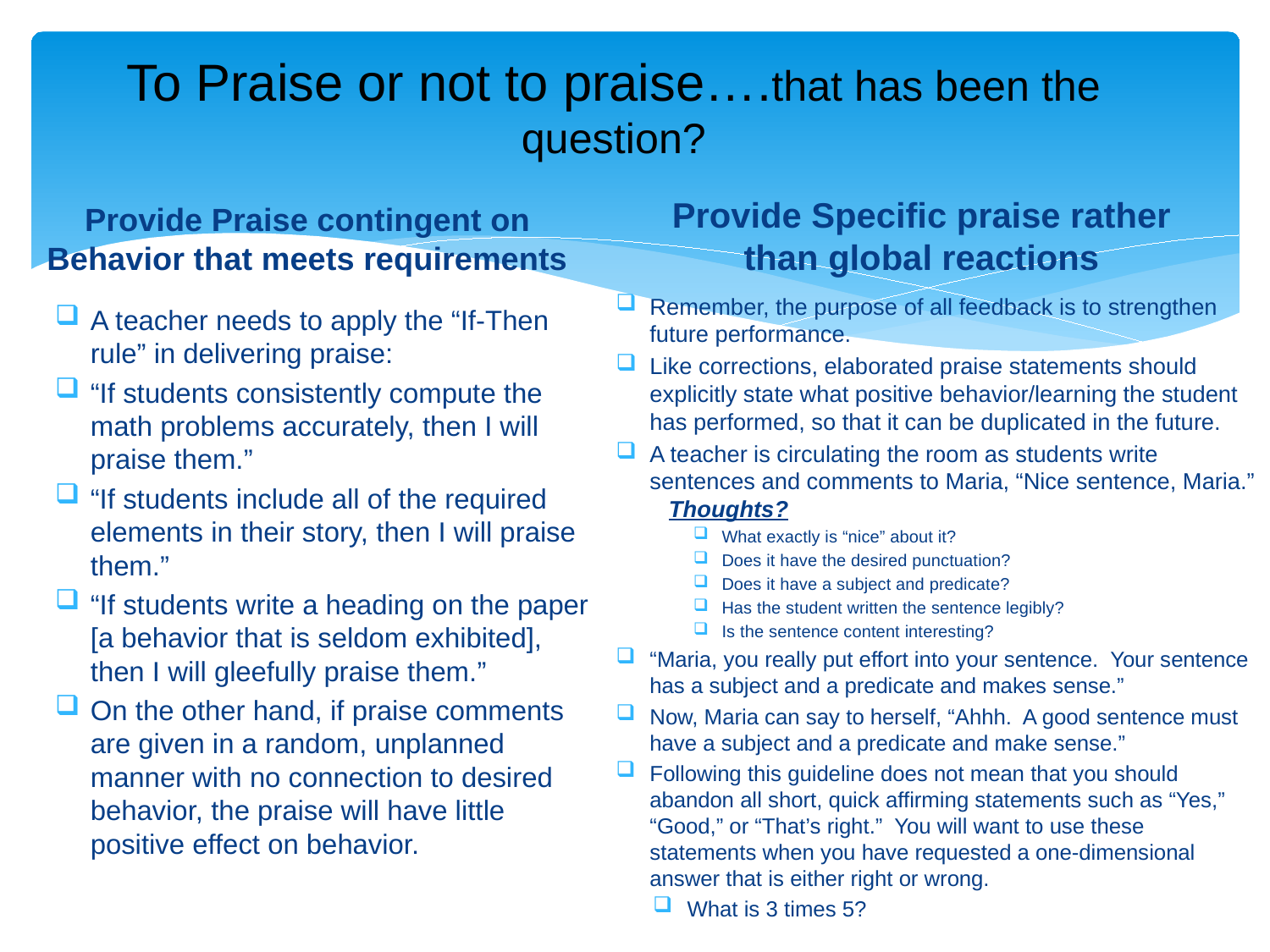

# To Praise or not to praise….that has been the question?
Provide Praise contingent on Behavior that meets requirements
Provide Specific praise rather than global reactions
Remember, the purpose of all feedback is to strengthen future performance.
Like corrections, elaborated praise statements should explicitly state what positive behavior/learning the student has performed, so that it can be duplicated in the future.
A teacher is circulating the room as students write sentences and comments to Maria, “Nice sentence, Maria.”    Thoughts?
What exactly is “nice” about it?
Does it have the desired punctuation?
Does it have a subject and predicate?
Has the student written the sentence legibly?
Is the sentence content interesting?
“Maria, you really put effort into your sentence.  Your sentence has a subject and a predicate and makes sense.”
Now, Maria can say to herself, “Ahhh.  A good sentence must have a subject and a predicate and make sense.”
Following this guideline does not mean that you should abandon all short, quick affirming statements such as “Yes,” “Good,” or “That’s right.”  You will want to use these statements when you have requested a one-dimensional answer that is either right or wrong.
What is 3 times 5?
A teacher needs to apply the “If-Then rule” in delivering praise:
“If students consistently compute the math problems accurately, then I will praise them.”
“If students include all of the required elements in their story, then I will praise them.”
“If students write a heading on the paper [a behavior that is seldom exhibited], then I will gleefully praise them.”
On the other hand, if praise comments are given in a random, unplanned manner with no connection to desired behavior, the praise will have little positive effect on behavior.